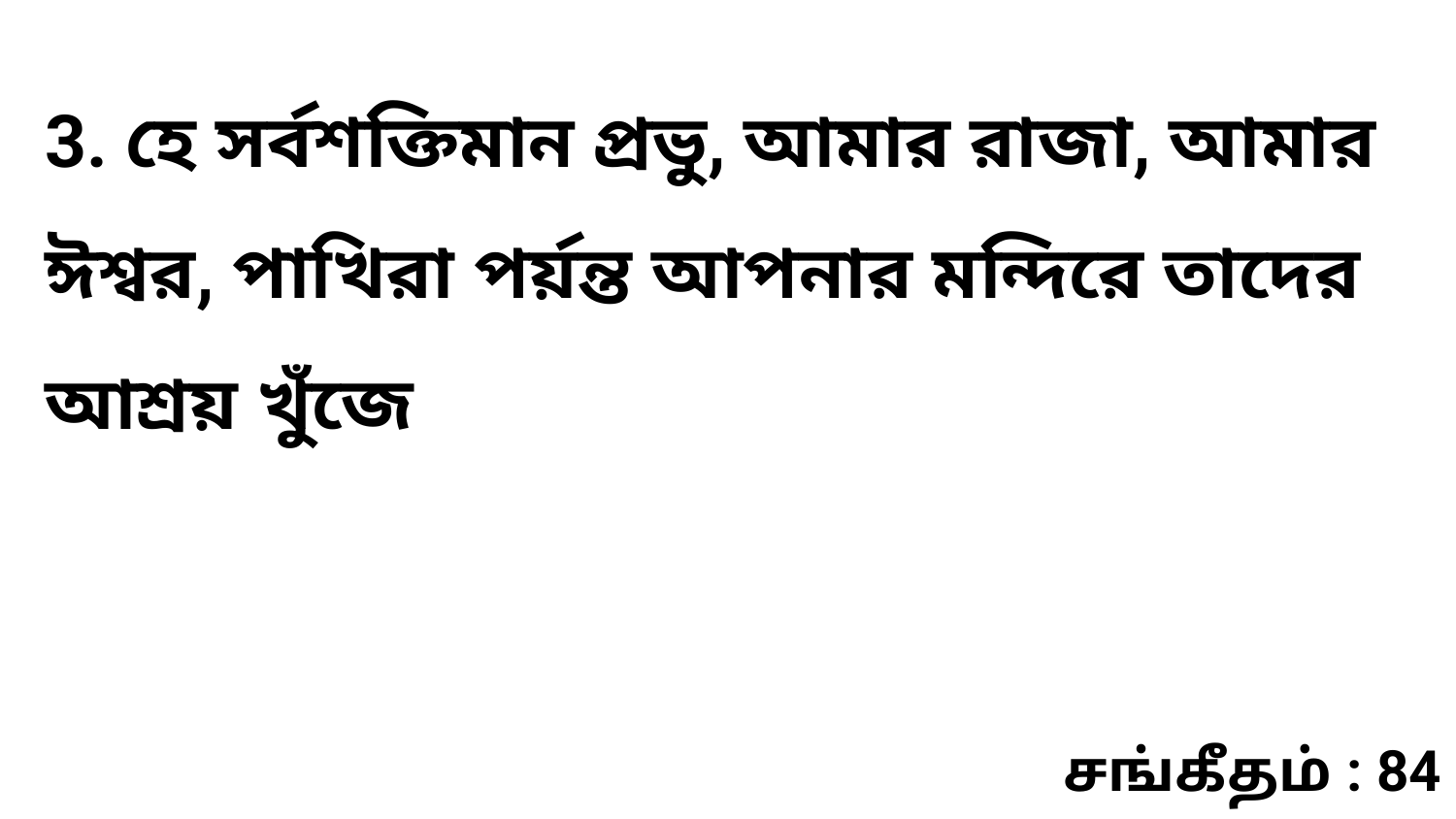

3. হে সর্বশক্তিমান প্রভু, আমার রাজা, আমার ঈশ্বর, পাখিরা পর্য়ন্ত আপনার মন্দিরে তাদের আশ্রয় খুঁজে
சங்கீதம் : 84